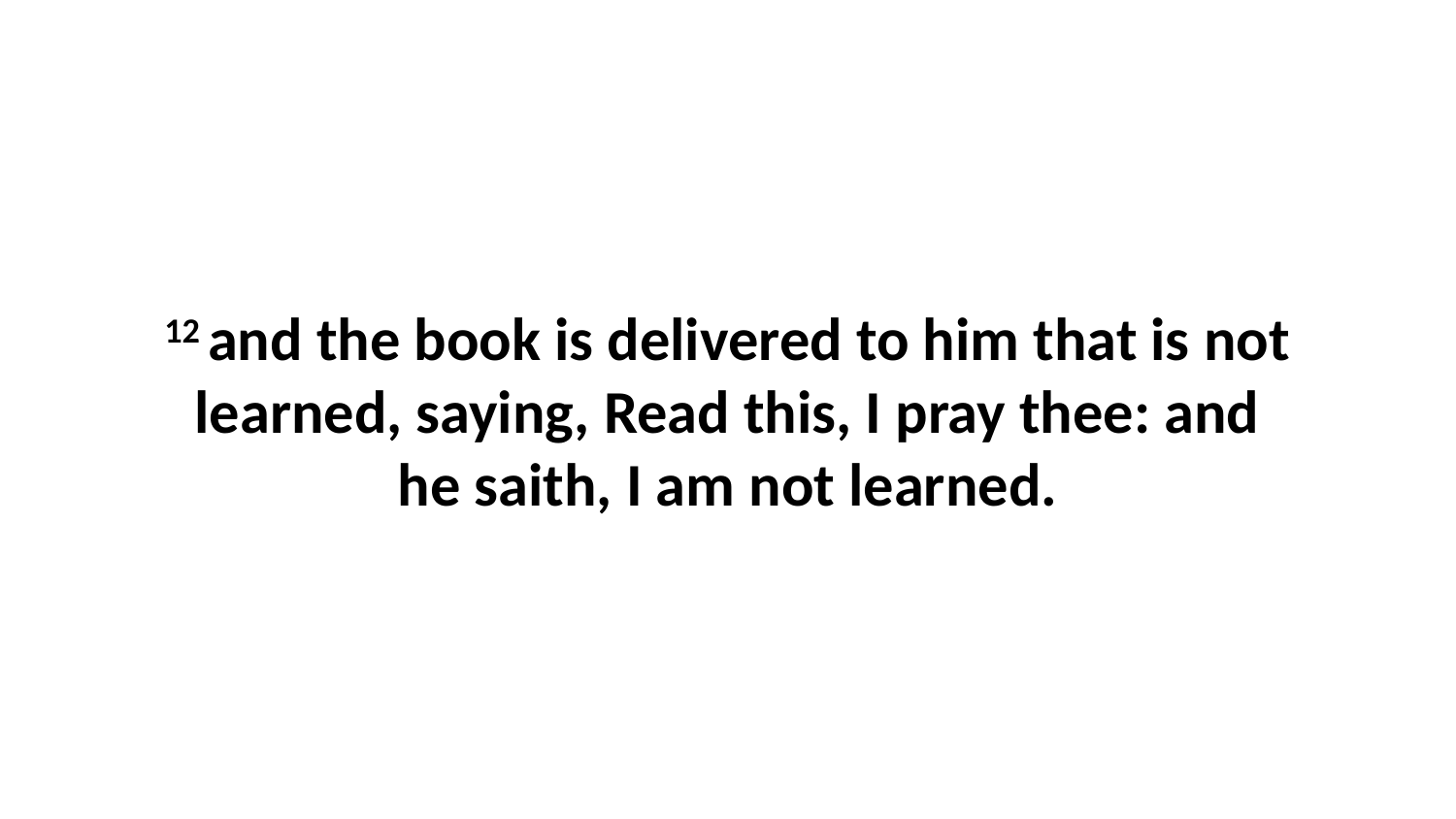

12 and the book is delivered to him that is not learned, saying, Read this, I pray thee: and he saith, I am not learned.